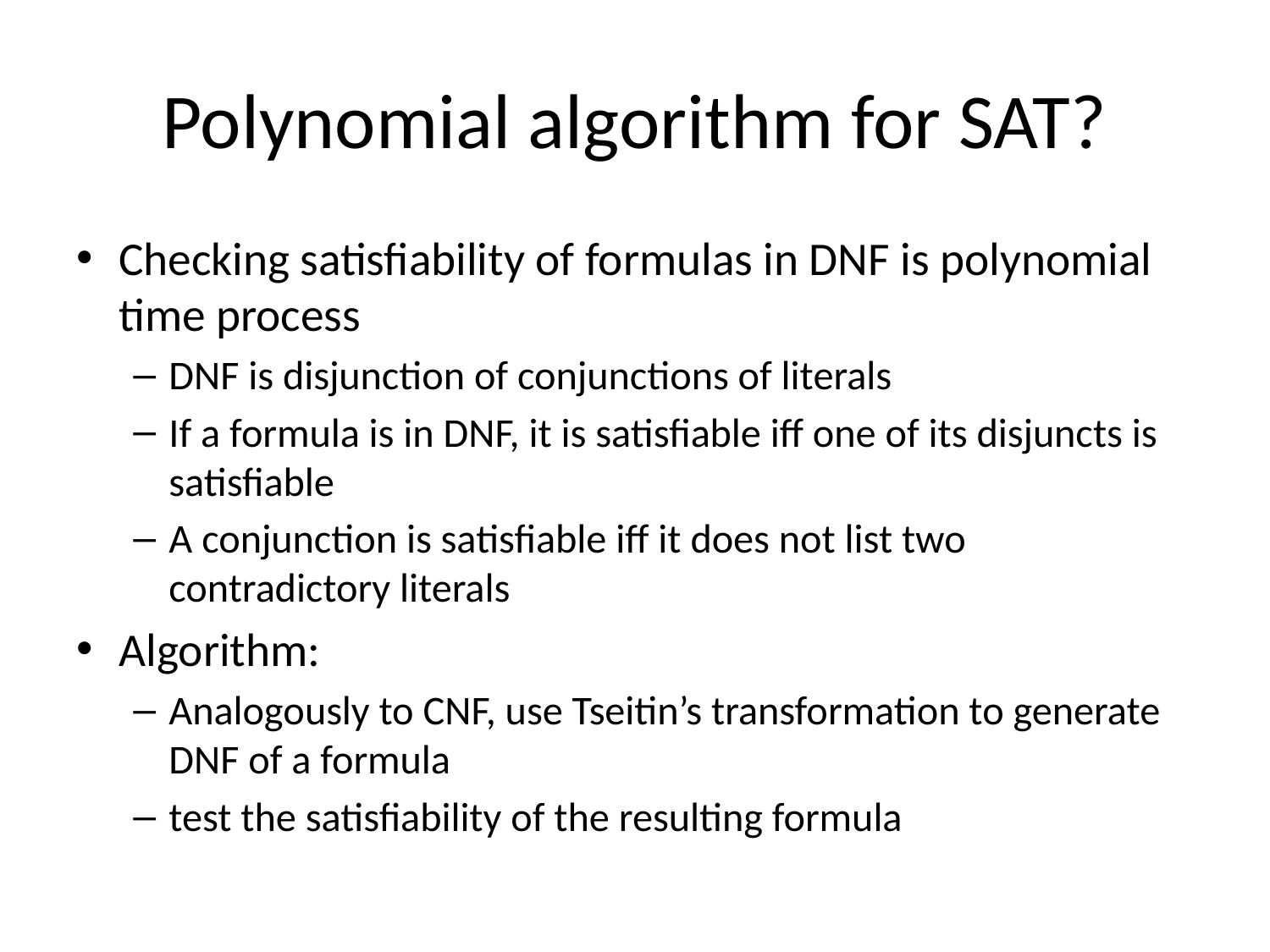

# Polynomial algorithm for SAT?
Checking satisfiability of formulas in DNF is polynomial time process
DNF is disjunction of conjunctions of literals
If a formula is in DNF, it is satisfiable iff one of its disjuncts is satisfiable
A conjunction is satisfiable iff it does not list two contradictory literals
Algorithm:
Analogously to CNF, use Tseitin’s transformation to generate DNF of a formula
test the satisfiability of the resulting formula